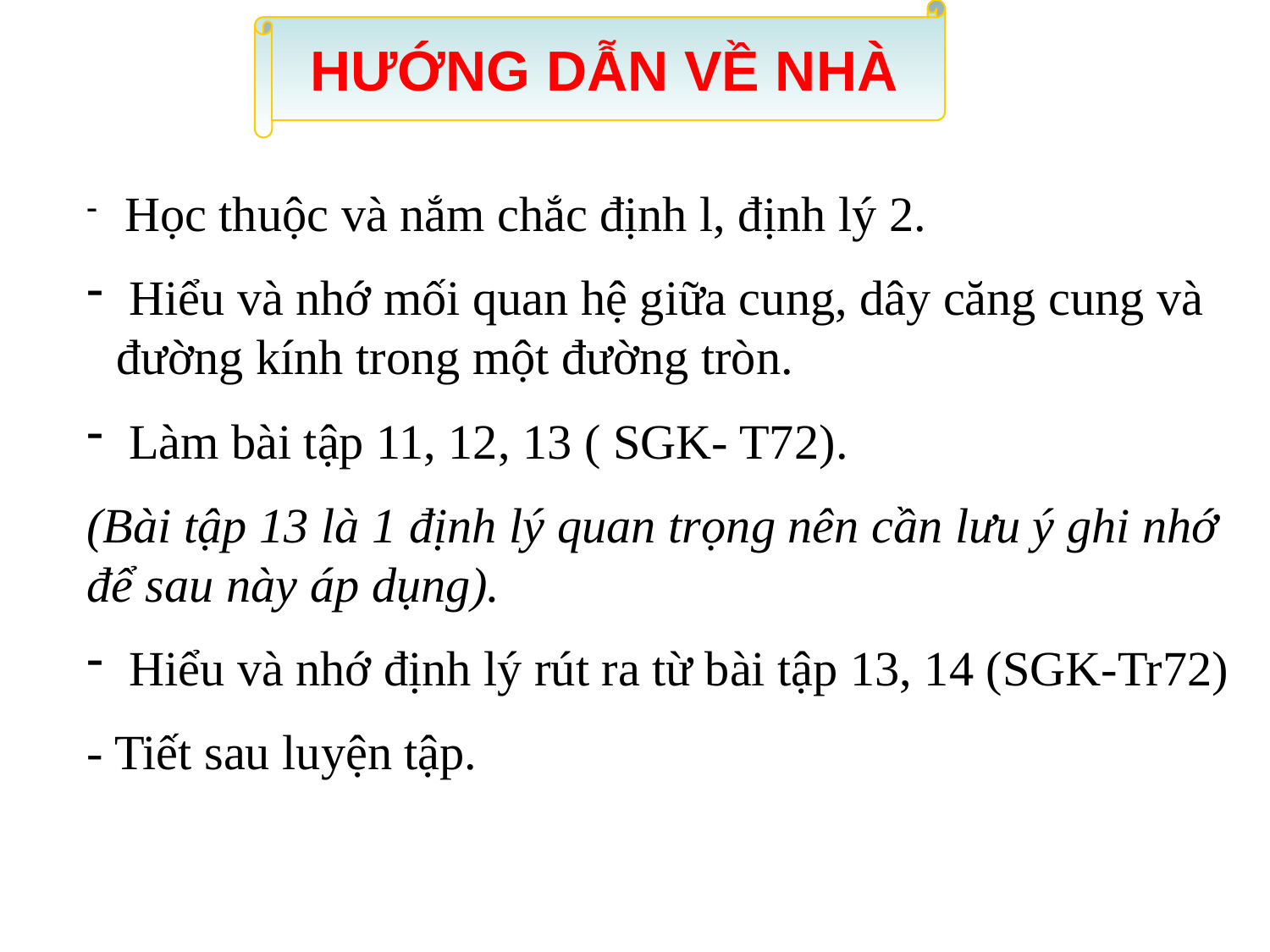

HƯỚNG DẪN VỀ NHÀ
 Học thuộc và nắm chắc định l, định lý 2.
 Hiểu và nhớ mối quan hệ giữa cung, dây căng cung và đường kính trong một đường tròn.
 Làm bài tập 11, 12, 13 ( SGK- T72).
(Bài tập 13 là 1 định lý quan trọng nên cần lưu ý ghi nhớ để sau này áp dụng).
 Hiểu và nhớ định lý rút ra từ bài tập 13, 14 (SGK-Tr72)
- Tiết sau luyện tập.